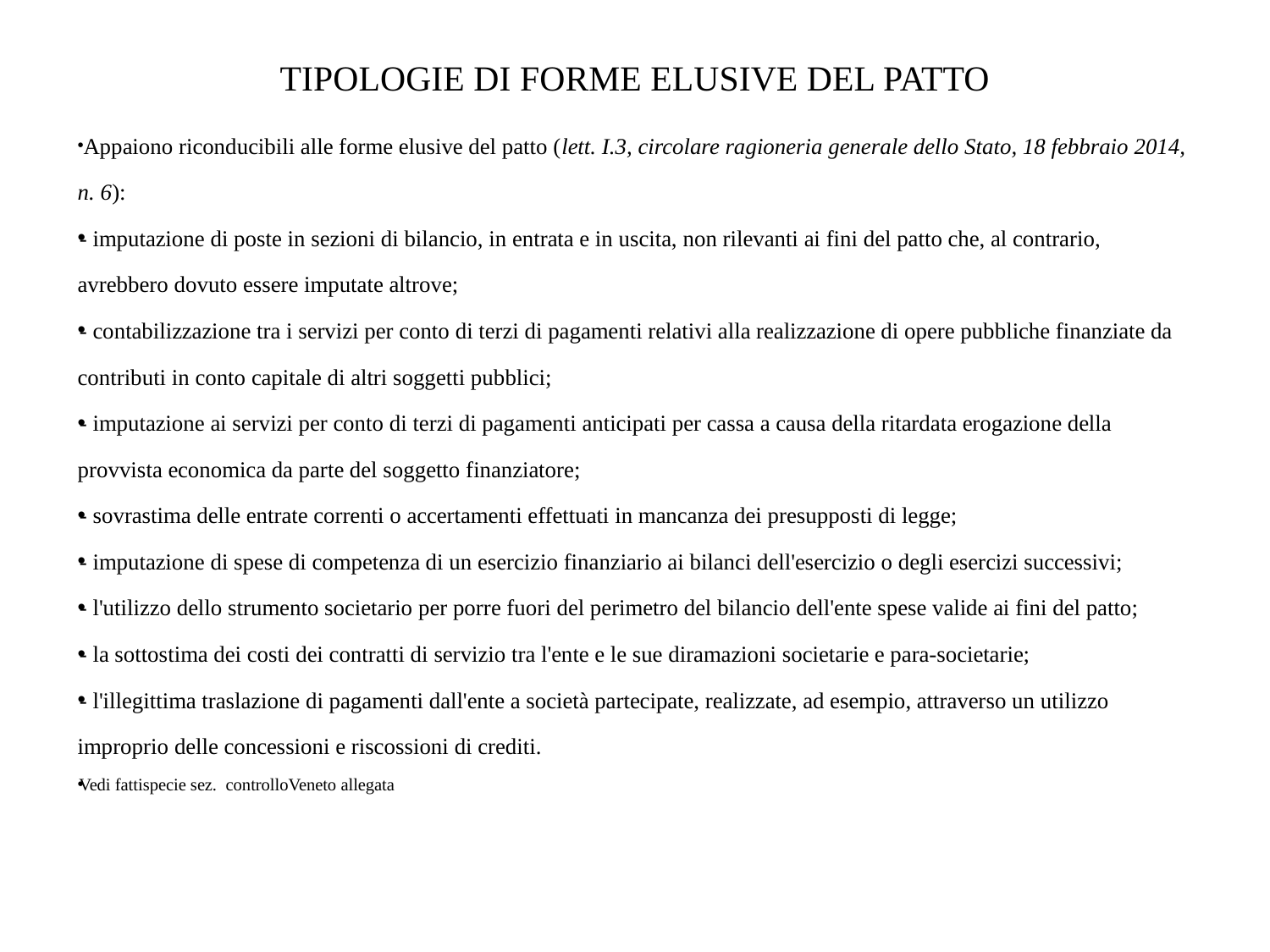

# TIPOLOGIE DI FORME ELUSIVE DEL PATTO
 Appaiono riconducibili alle forme elusive del patto (lett. I.3, circolare ragioneria generale dello Stato, 18 febbraio 2014, n. 6):
- imputazione di poste in sezioni di bilancio, in entrata e in uscita, non rilevanti ai fini del patto che, al contrario, avrebbero dovuto essere imputate altrove;
- contabilizzazione tra i servizi per conto di terzi di pagamenti relativi alla realizzazione di opere pubbliche finanziate da contributi in conto capitale di altri soggetti pubblici;
- imputazione ai servizi per conto di terzi di pagamenti anticipati per cassa a causa della ritardata erogazione della provvista economica da parte del soggetto finanziatore;
- sovrastima delle entrate correnti o accertamenti effettuati in mancanza dei presupposti di legge;
- imputazione di spese di competenza di un esercizio finanziario ai bilanci dell'esercizio o degli esercizi successivi;
- l'utilizzo dello strumento societario per porre fuori del perimetro del bilancio dell'ente spese valide ai fini del patto;
- la sottostima dei costi dei contratti di servizio tra l'ente e le sue diramazioni societarie e para-societarie;
- l'illegittima traslazione di pagamenti dall'ente a società partecipate, realizzate, ad esempio, attraverso un utilizzo improprio delle concessioni e riscossioni di crediti.
Vedi fattispecie sez.  controlloVeneto allegata